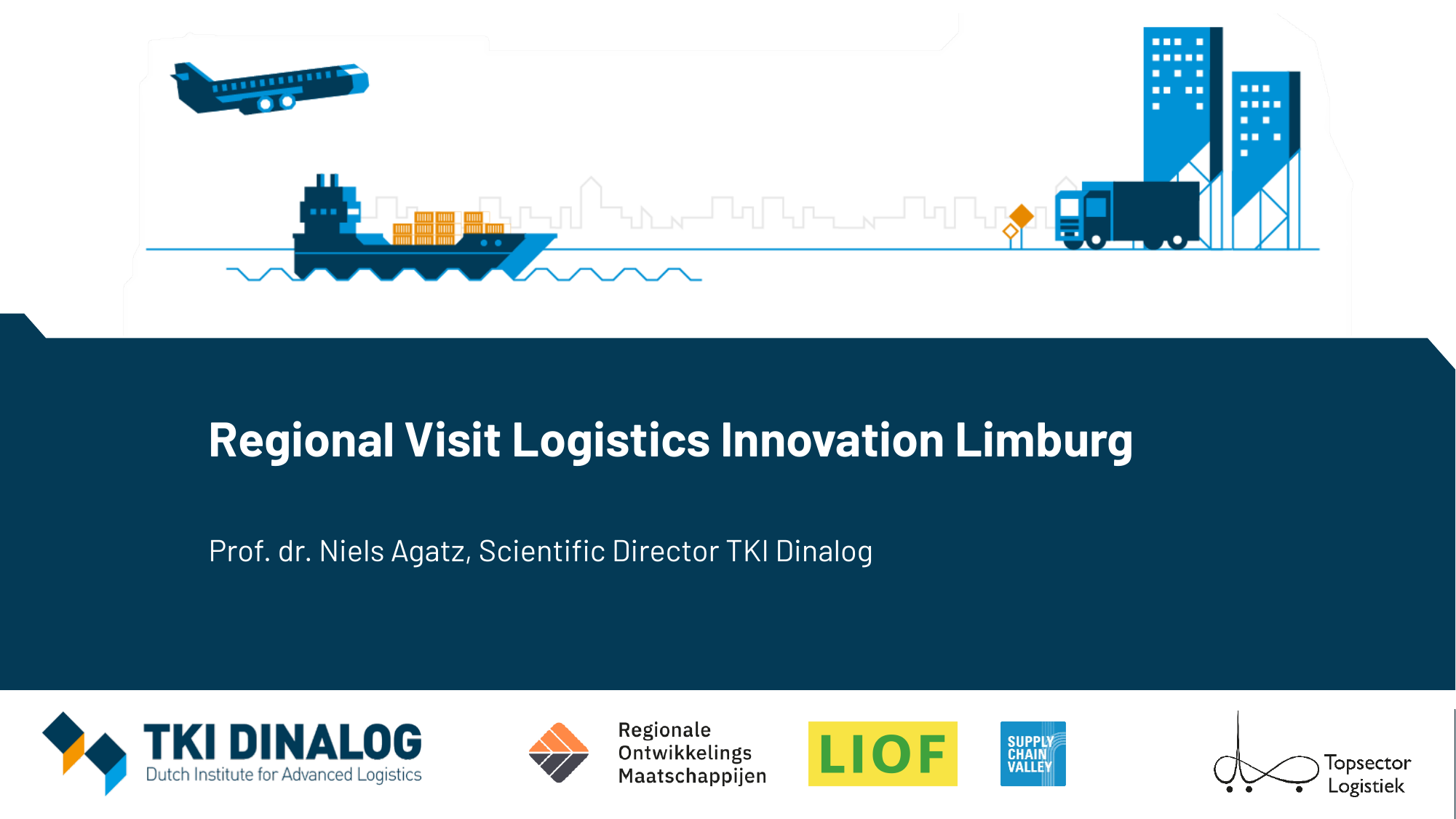

Regional Visit Logistics Innovation Limburg
Prof. dr. Niels Agatz, Scientific Director TKI Dinalog